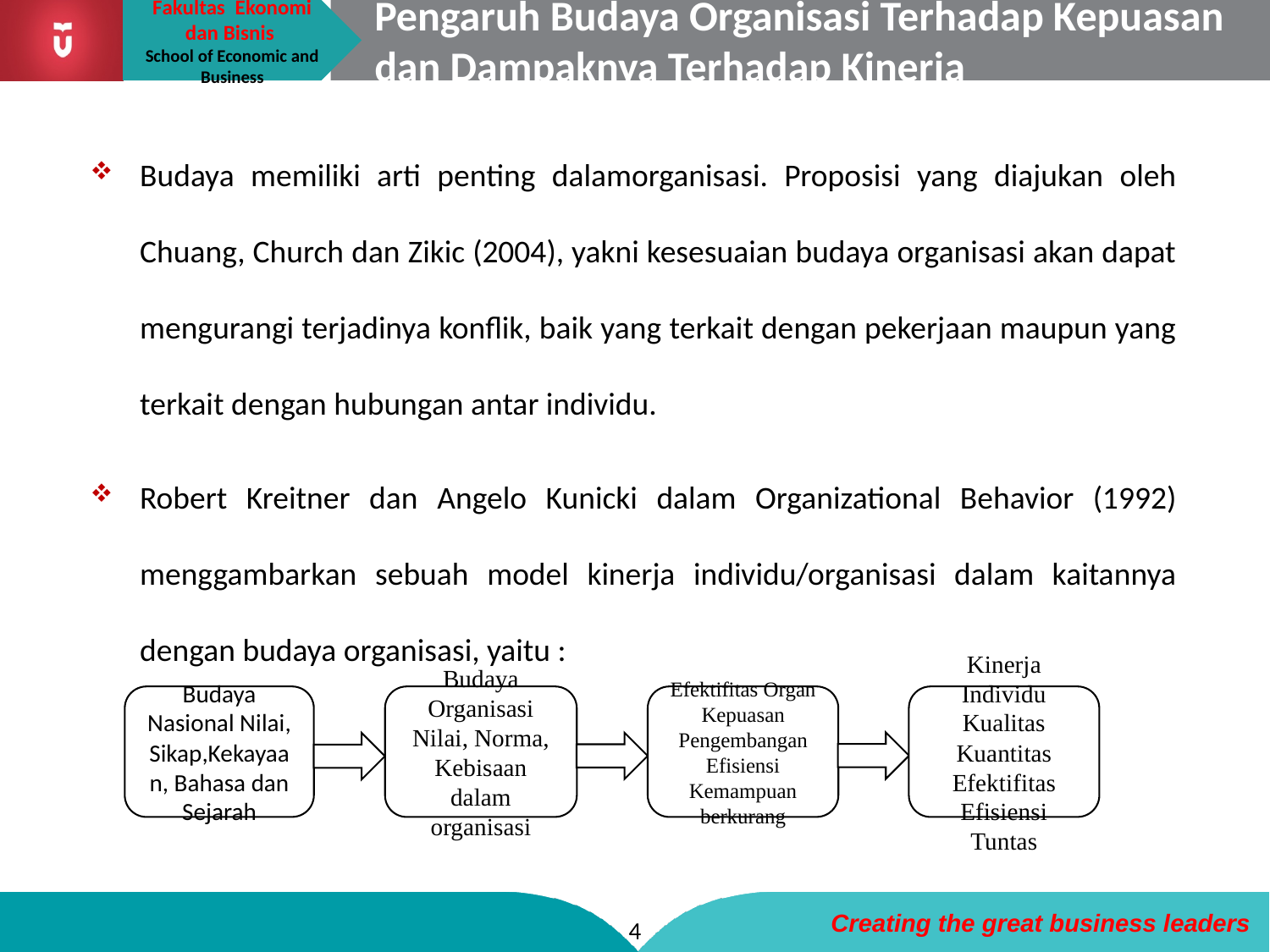

# Pengaruh Budaya Organisasi Terhadap Kepuasan dan Dampaknya Terhadap Kinerja
Budaya memiliki arti penting dalamorganisasi. Proposisi yang diajukan oleh Chuang, Church dan Zikic (2004), yakni kesesuaian budaya organisasi akan dapat mengurangi terjadinya konflik, baik yang terkait dengan pekerjaan maupun yang terkait dengan hubungan antar individu.
Robert Kreitner dan Angelo Kunicki dalam Organizational Behavior (1992) menggambarkan sebuah model kinerja individu/organisasi dalam kaitannya dengan budaya organisasi, yaitu :
Budaya Nasional Nilai, Sikap,Kekayaan, Bahasa dan Sejarah
Budaya Organisasi Nilai, Norma, Kebisaan dalam organisasi
Kinerja Individu Kualitas Kuantitas Efektifitas Efisiensi Tuntas
Efektifitas Organ Kepuasan Pengembangan Efisiensi Kemampuan berkurang